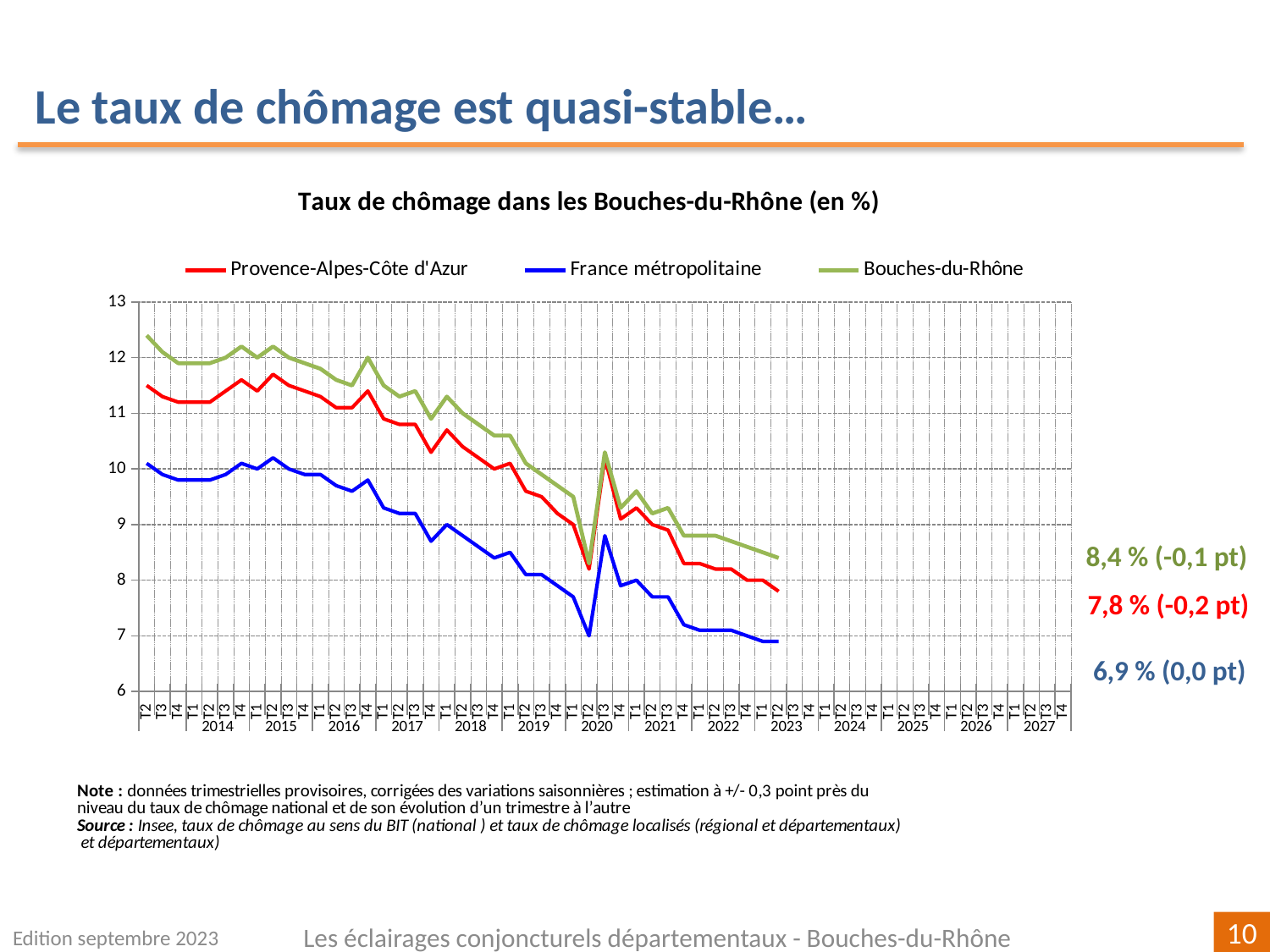

Le taux de chômage est quasi-stable…

[unsupported chart]

8,4 % (-0,1 pt)

7,8 % (-0,2 pt)

6,9 % (0,0 pt)

Edition septembre 2023
Les éclairages conjoncturels départementaux - Bouches-du-Rhône
10